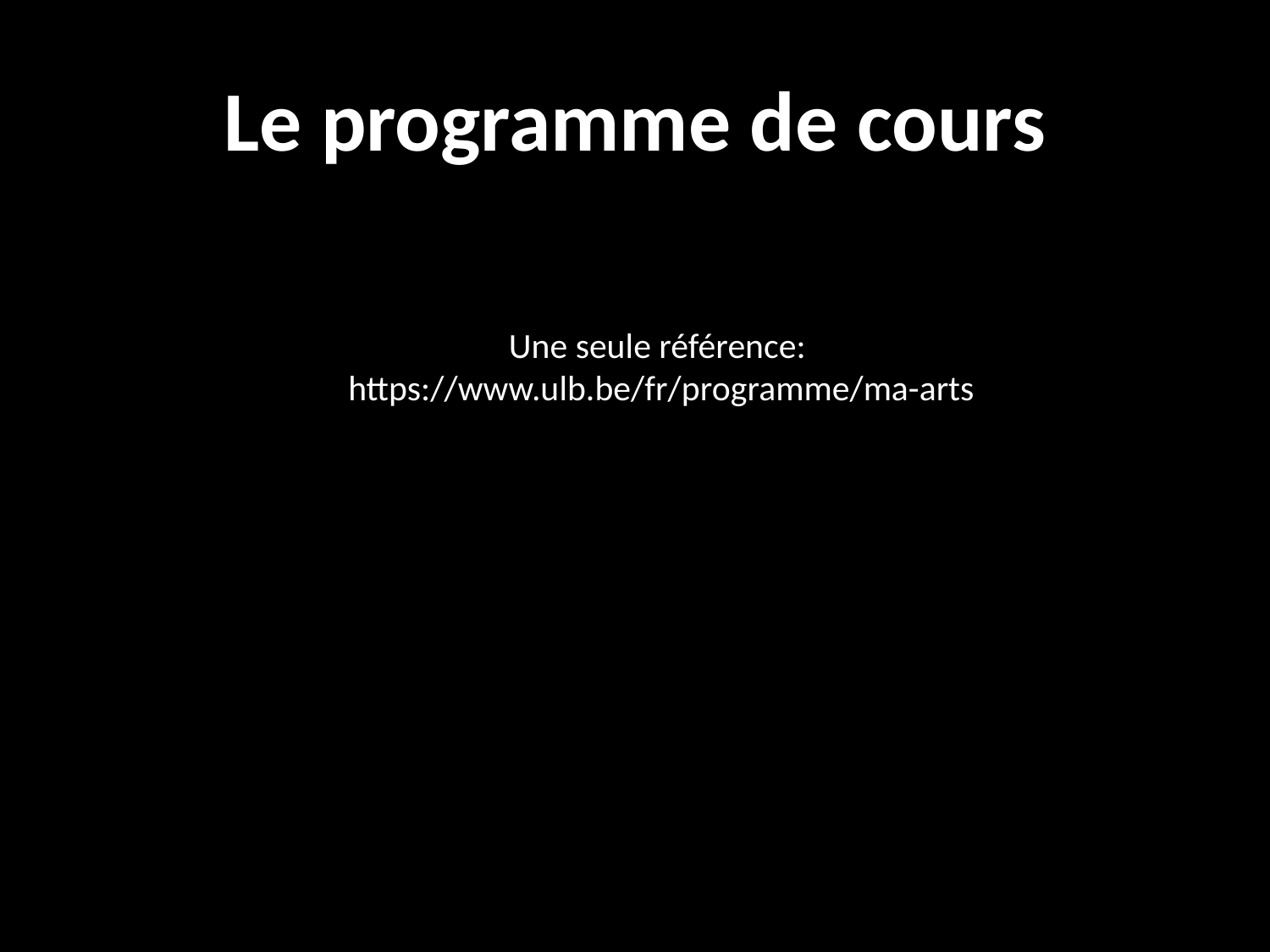

# Le programme de cours
Une seule référence:
https://www.ulb.be/fr/programme/ma-arts